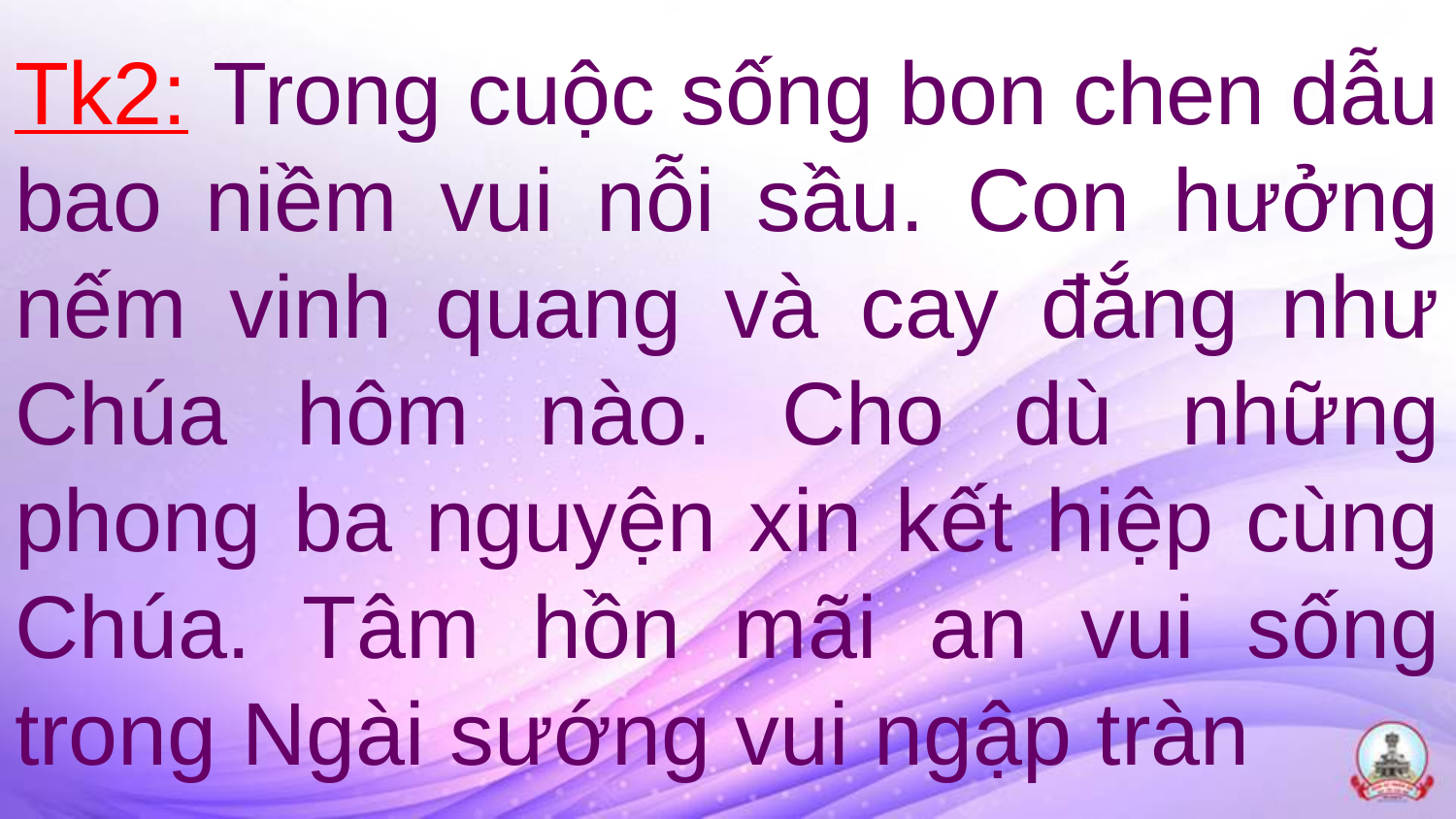

# Tk2: Trong cuộc sống bon chen dẫu bao niềm vui nỗi sầu. Con hưởng nếm vinh quang và cay đắng như Chúa hôm nào. Cho dù những phong ba nguyện xin kết hiệp cùng Chúa. Tâm hồn mãi an vui sống trong Ngài sướng vui ngập tràn